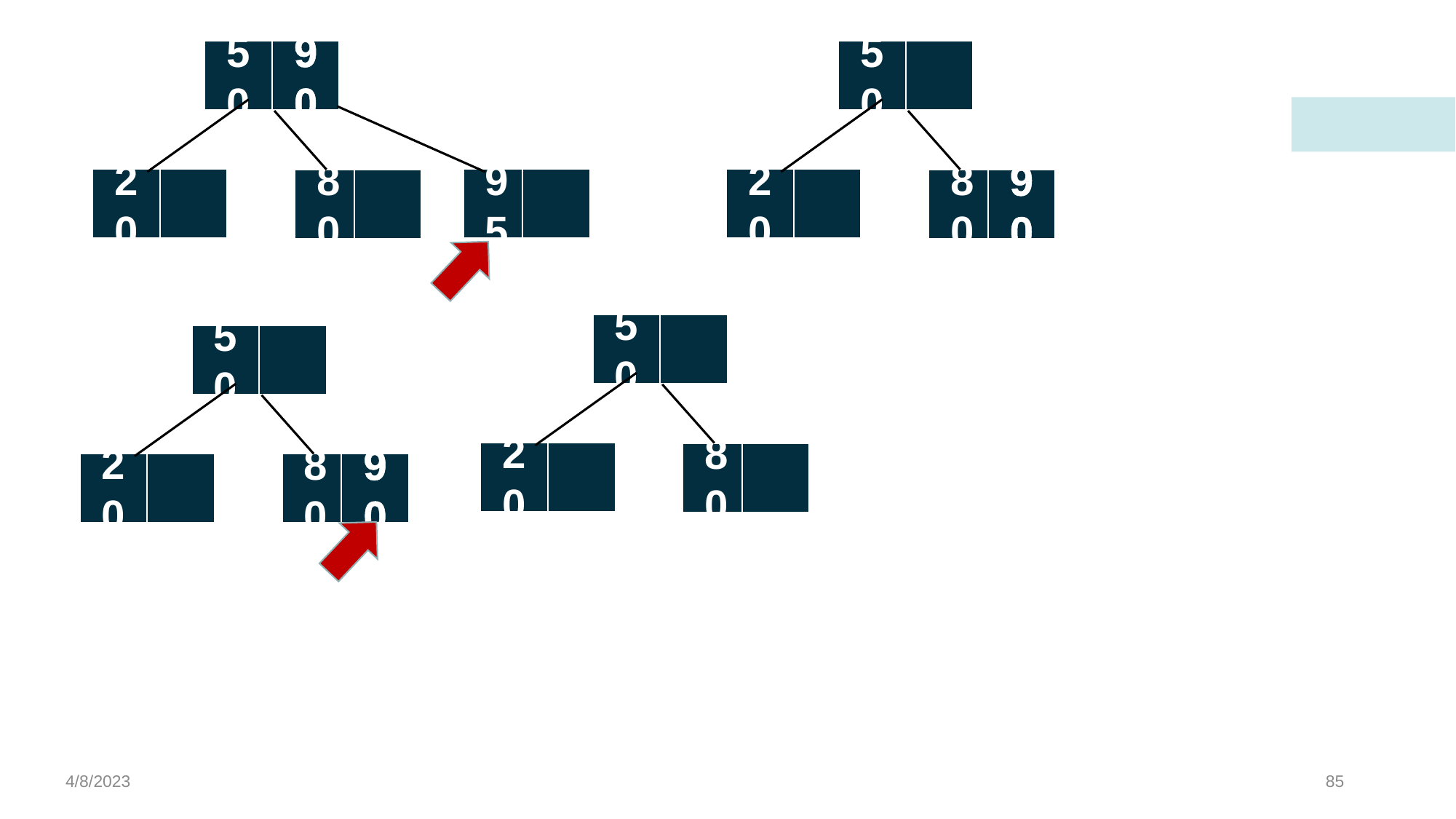

50
90
50

20

95

20

80

80
90

50

50

20

80

20

80
90

4/8/2023

85